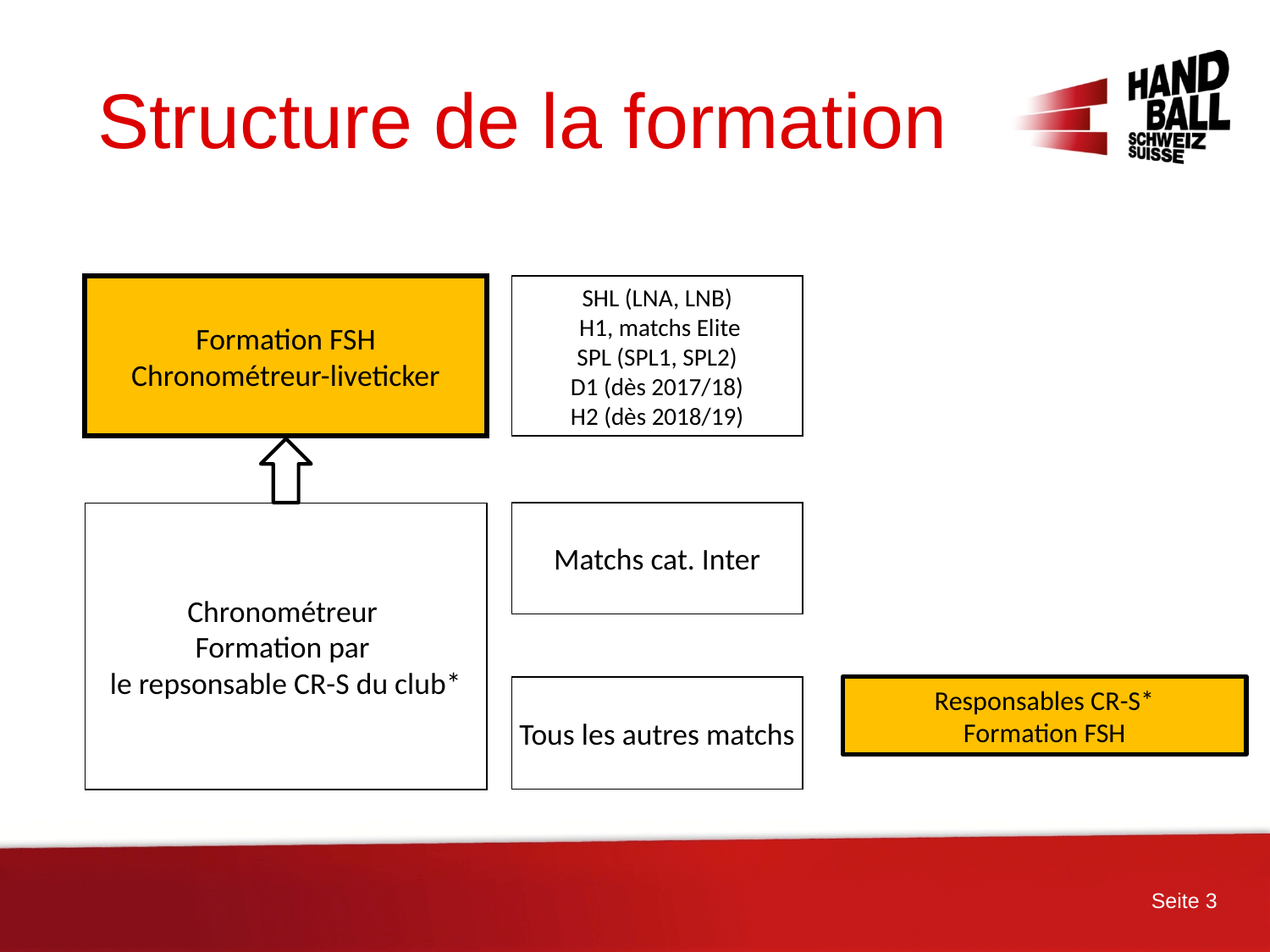

# Structure de la formation
Formation FSH
Chronométreur-liveticker
SHL (LNA, LNB)
 H1, matchs Elite
SPL (SPL1, SPL2)
D1 (dès 2017/18)
H2 (dès 2018/19)

Matchs cat. Inter
Chronométreur
Formation par
le repsonsable CR-S du club*
Responsables CR-S*
Formation FSH
Tous les autres matchs